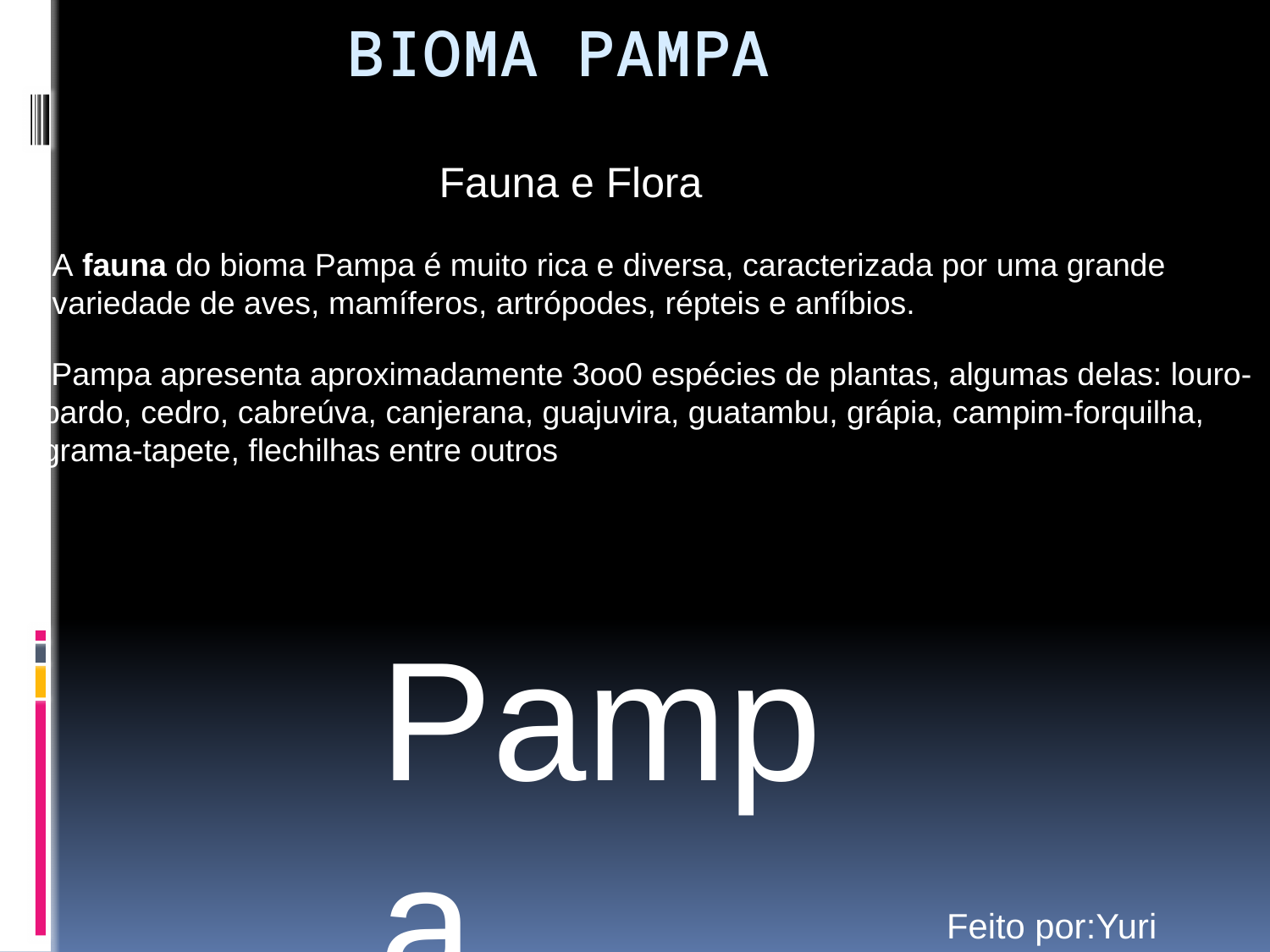

# Bioma Pampa
Fauna e Flora
A fauna do bioma Pampa é muito rica e diversa, caracterizada por uma grande variedade de aves, mamíferos, artrópodes, répteis e anfíbios.
 Pampa apresenta aproximadamente 3oo0 espécies de plantas, algumas delas: louro-pardo, cedro, cabreúva, canjerana, guajuvira, guatambu, grápia, campim-forquilha, grama-tapete, flechilhas entre outros
Pampa
Feito por:Yuri